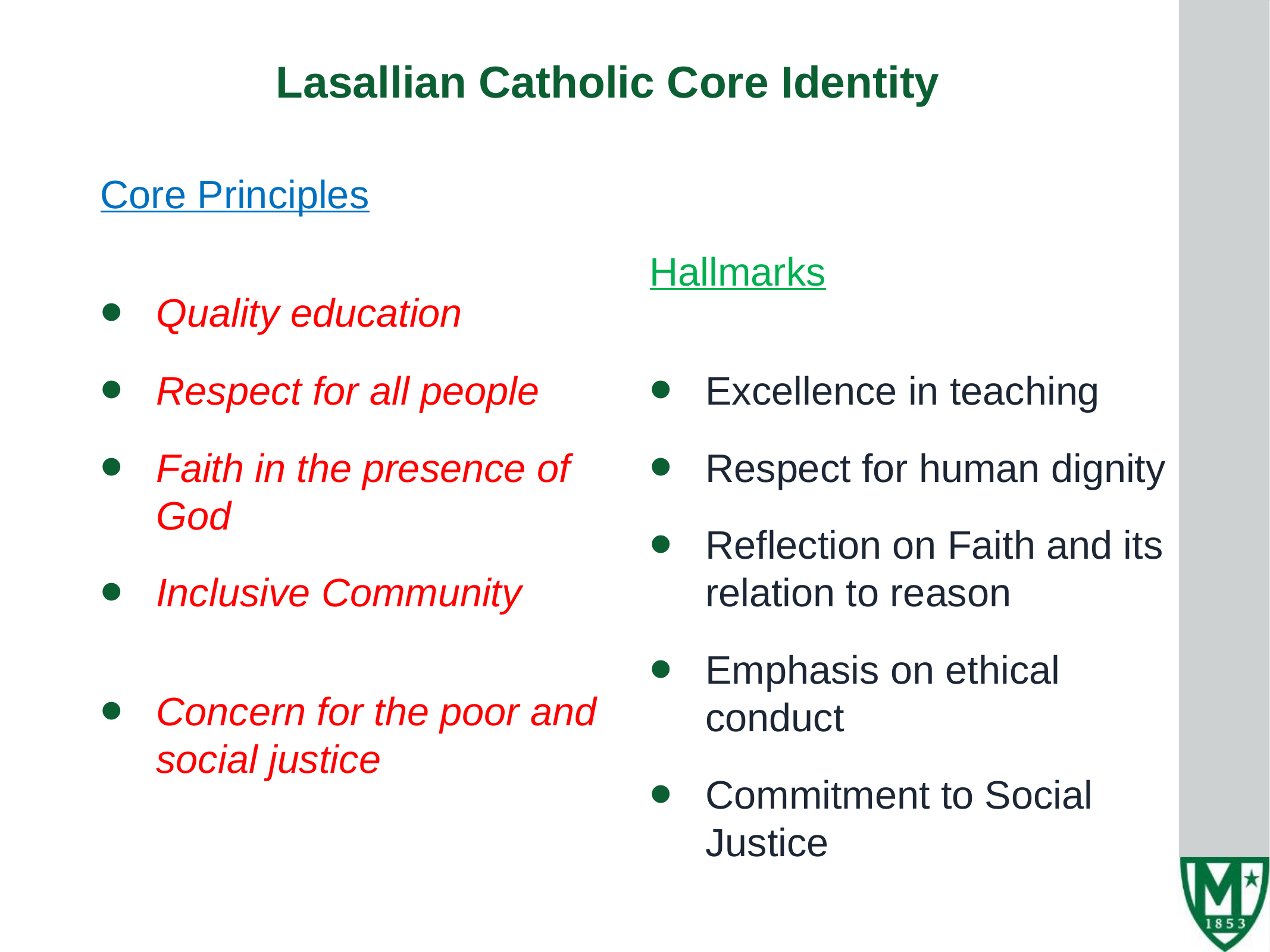

# Lasallian Catholic Core Identity
Core Principles

Quality education
Respect for all people
Faith in the presence of God
Inclusive Community

Concern for the poor and social justice

Hallmarks

Excellence in teaching
Respect for human dignity
Reflection on Faith and its relation to reason
Emphasis on ethical conduct
Commitment to Social Justice